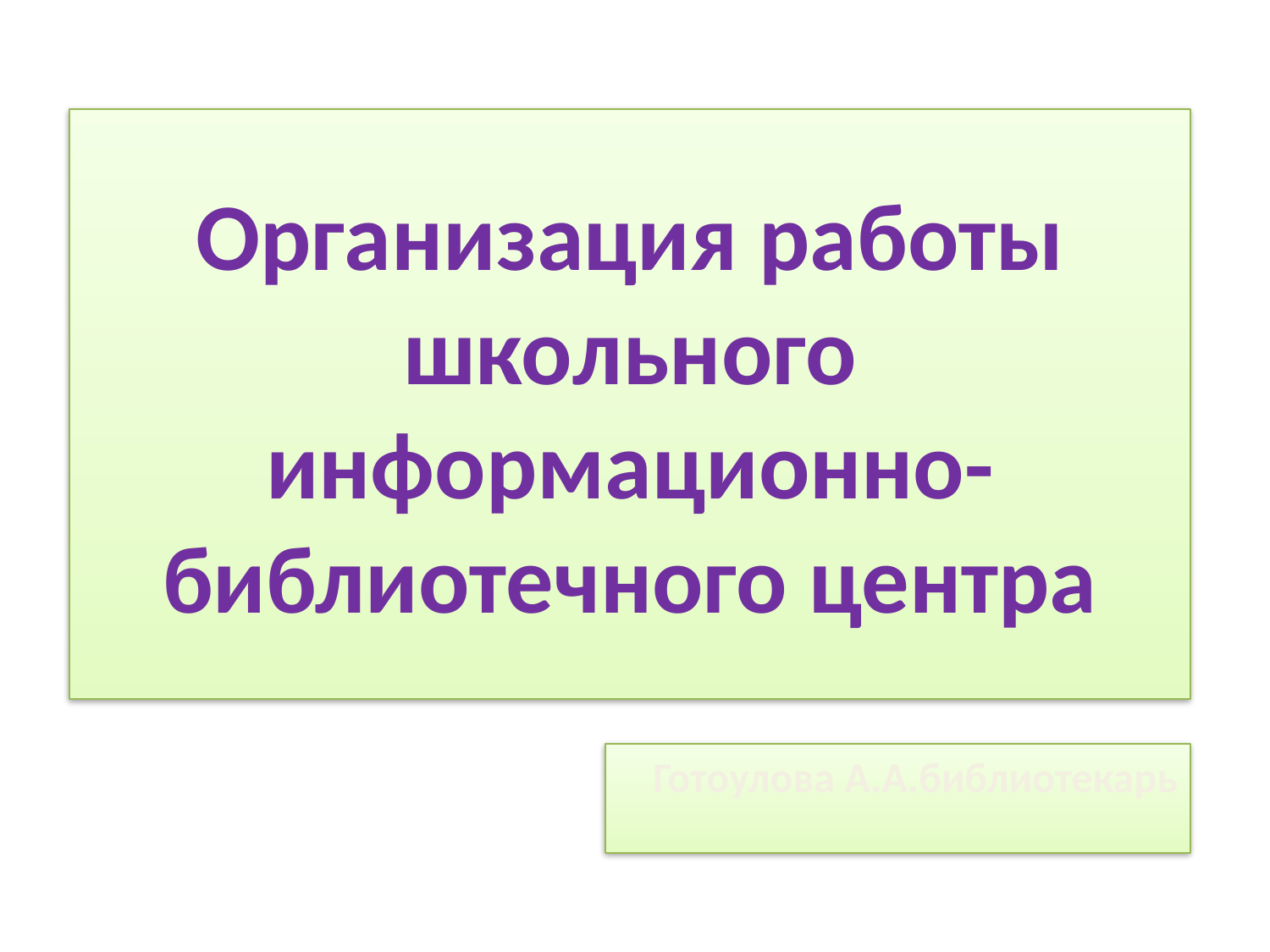

# Организация работы школьного информационно-библиотечного центра
Готоулова А.А.библиотекарь